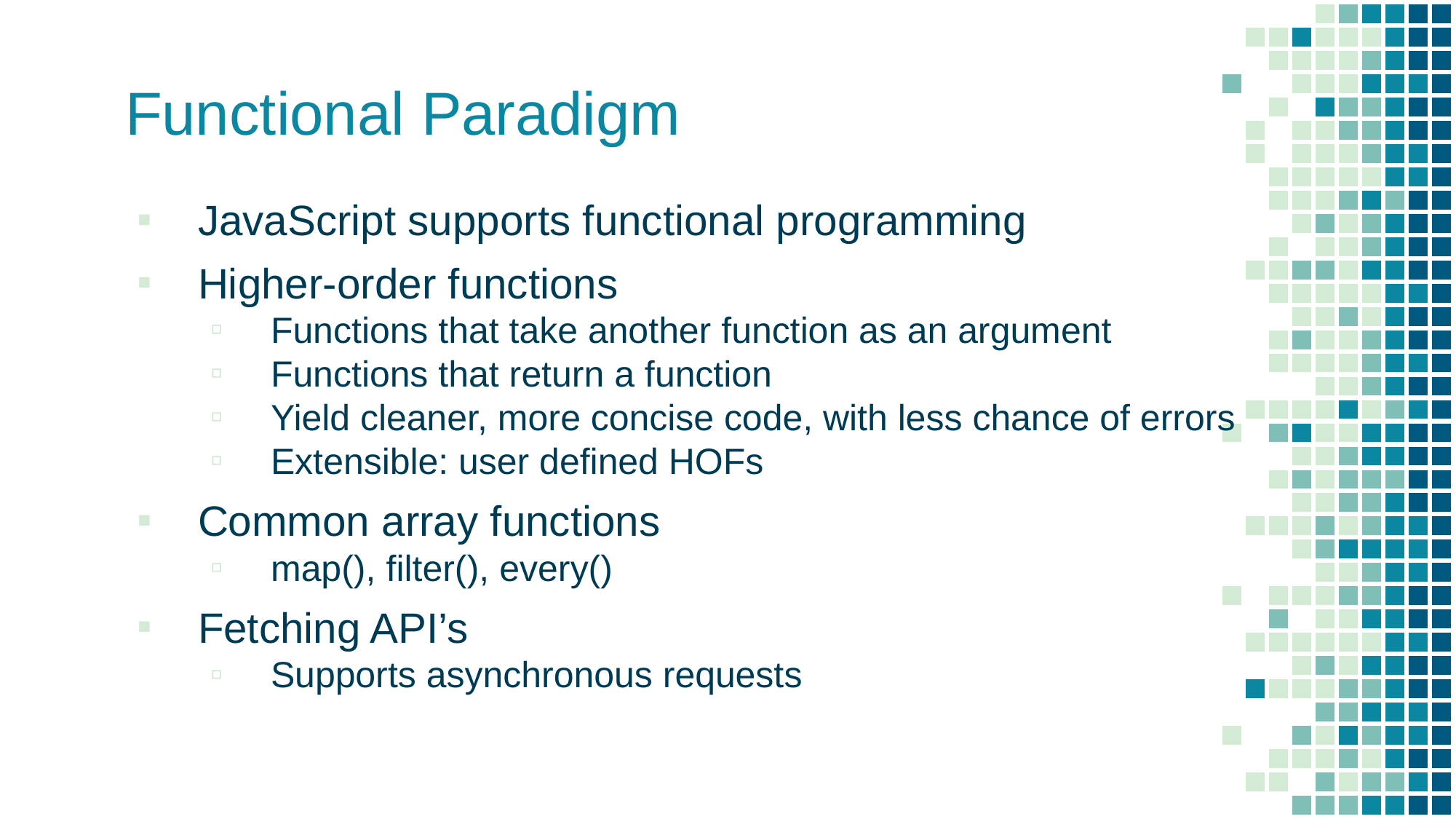

# Functional Paradigm
JavaScript supports functional programming
Higher-order functions
Functions that take another function as an argument
Functions that return a function
Yield cleaner, more concise code, with less chance of errors
Extensible: user defined HOFs
Common array functions
map(), filter(), every()
Fetching API’s
Supports asynchronous requests